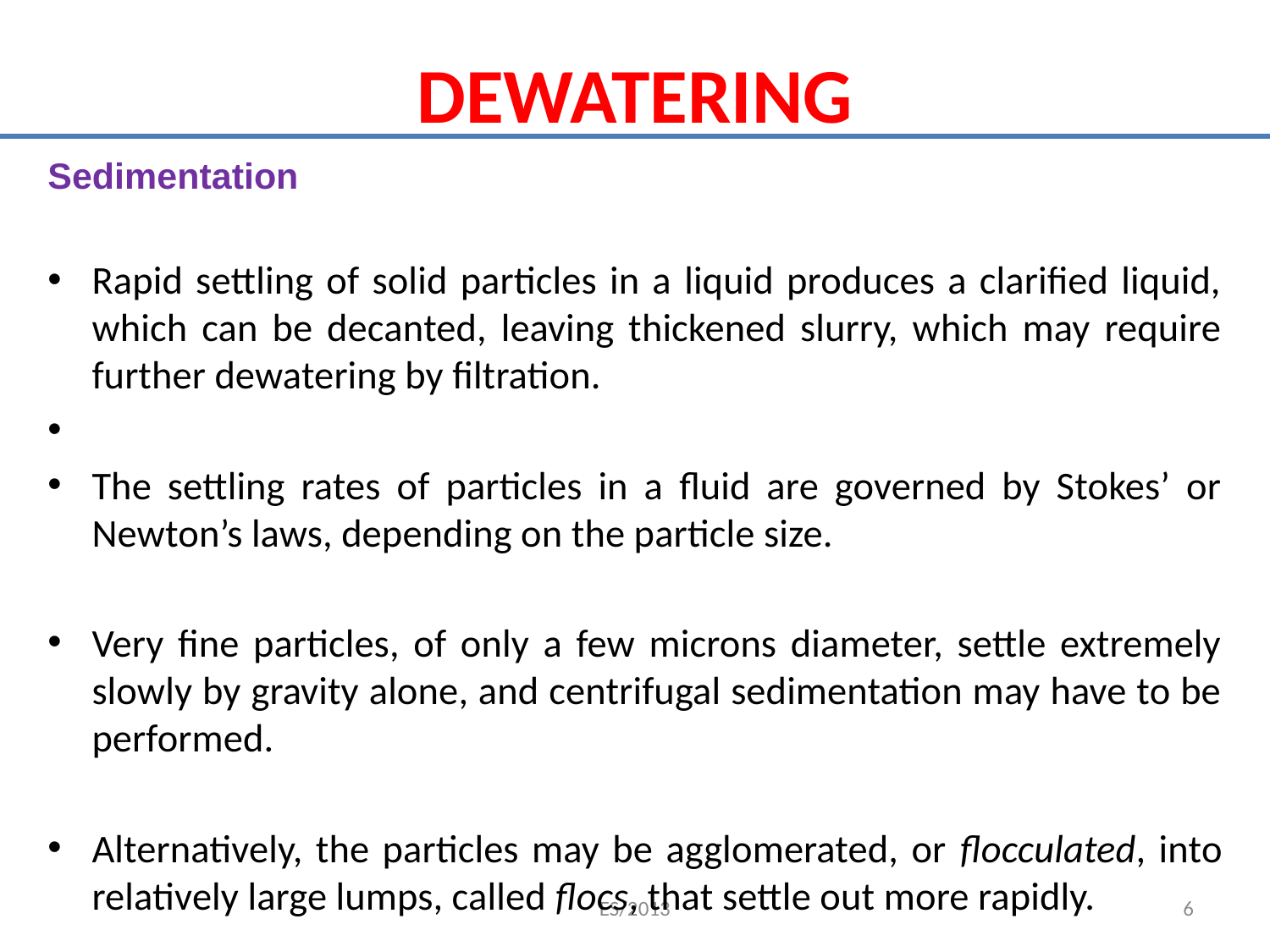

# DEWATERING
Sedimentation

Rapid settling of solid particles in a liquid produces a clarified liquid, which can be decanted, leaving thickened slurry, which may require further dewatering by filtration.

The settling rates of particles in a fluid are governed by Stokes’ or Newton’s laws, depending on the particle size.

Very fine particles, of only a few microns diameter, settle extremely slowly by gravity alone, and centrifugal sedimentation may have to be performed.

Alternatively, the particles may be agglomerated, or flocculated, into relatively large lumps, called flocs, that settle out more rapidly.

ES/2013
6